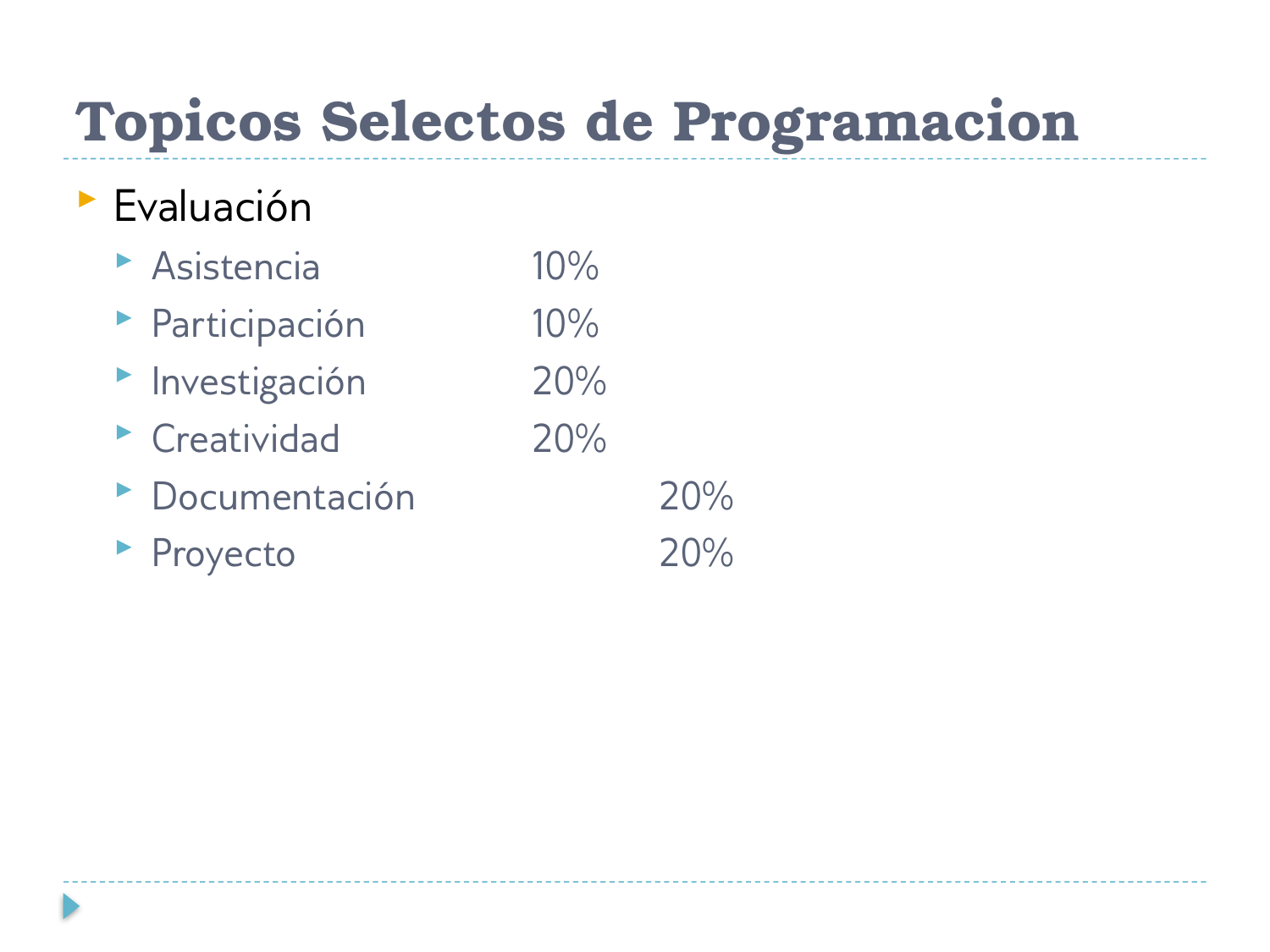

# Topicos Selectos de Programacion
Evaluación
Asistencia   		10%
Participación		10%
Investigación		20%
Creatividad		20%
Documentación		20%
Proyecto			20%